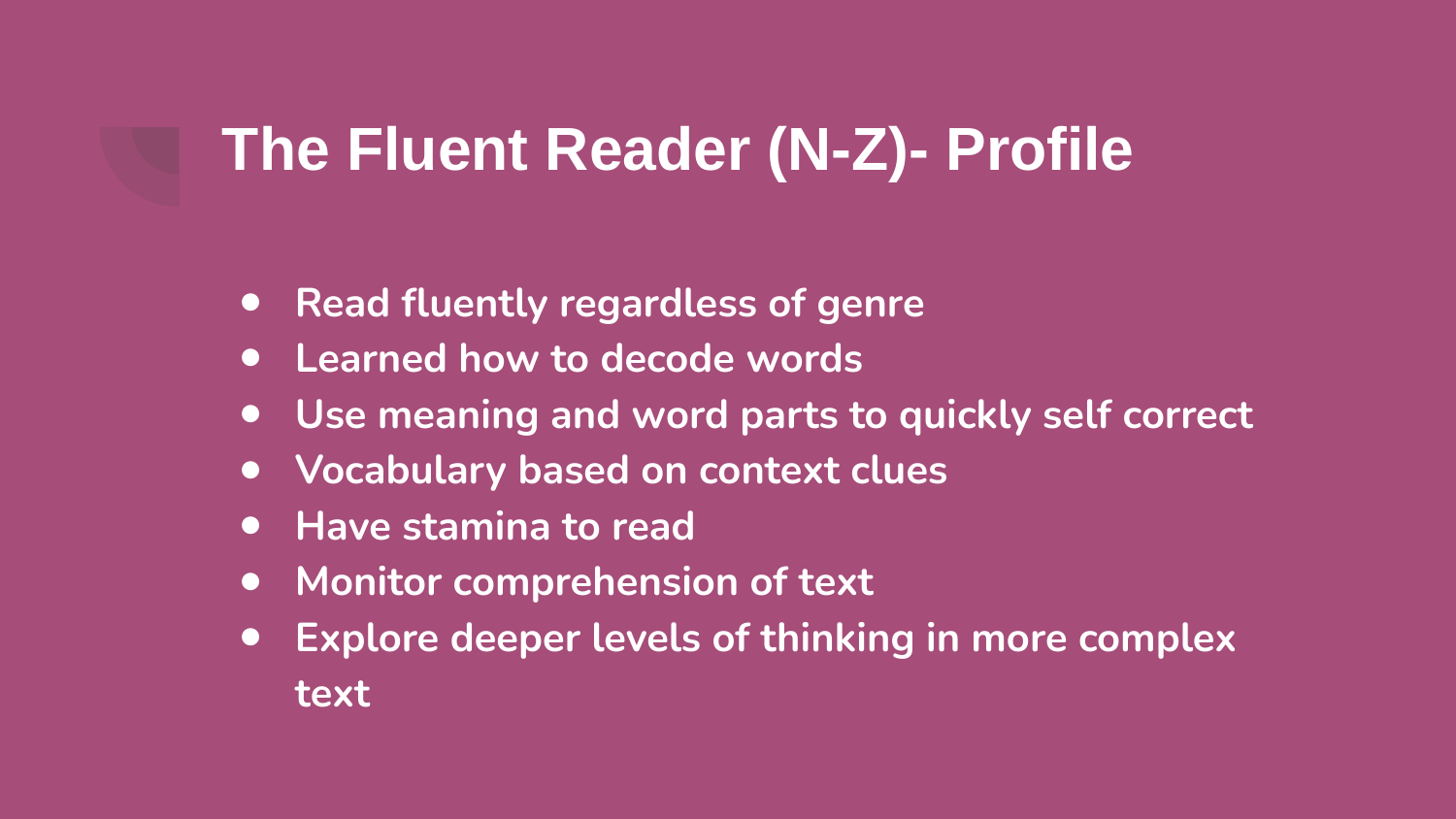

# The Fluent Reader (N-Z)- Profile
Read fluently regardless of genre
Learned how to decode words
Use meaning and word parts to quickly self correct
Vocabulary based on context clues
Have stamina to read
Monitor comprehension of text
Explore deeper levels of thinking in more complex text